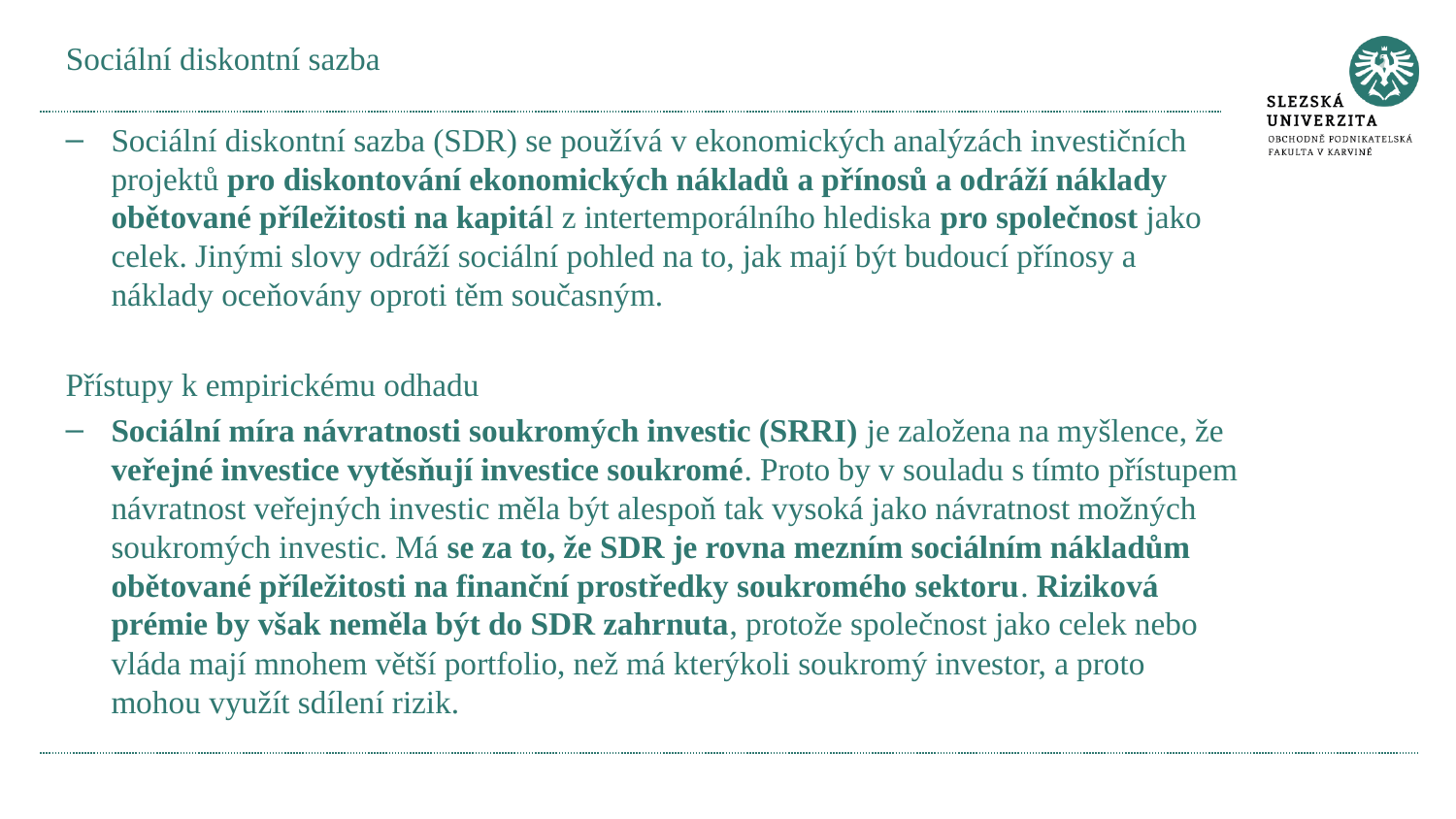

# Sociální diskontní sazba
Sociální diskontní sazba (SDR) se používá v ekonomických analýzách investičních projektů pro diskontování ekonomických nákladů a přínosů a odráží náklady obětované příležitosti na kapitál z intertemporálního hlediska pro společnost jako celek. Jinými slovy odráží sociální pohled na to, jak mají být budoucí přínosy a náklady oceňovány oproti těm současným.

Přístupy k empirickému odhadu
Sociální míra návratnosti soukromých investic (SRRI) je založena na myšlence, že veřejné investice vytěsňují investice soukromé. Proto by v souladu s tímto přístupem návratnost veřejných investic měla být alespoň tak vysoká jako návratnost možných soukromých investic. Má se za to, že SDR je rovna mezním sociálním nákladům obětované příležitosti na finanční prostředky soukromého sektoru. Riziková prémie by však neměla být do SDR zahrnuta, protože společnost jako celek nebo vláda mají mnohem větší portfolio, než má kterýkoli soukromý investor, a proto mohou využít sdílení rizik.